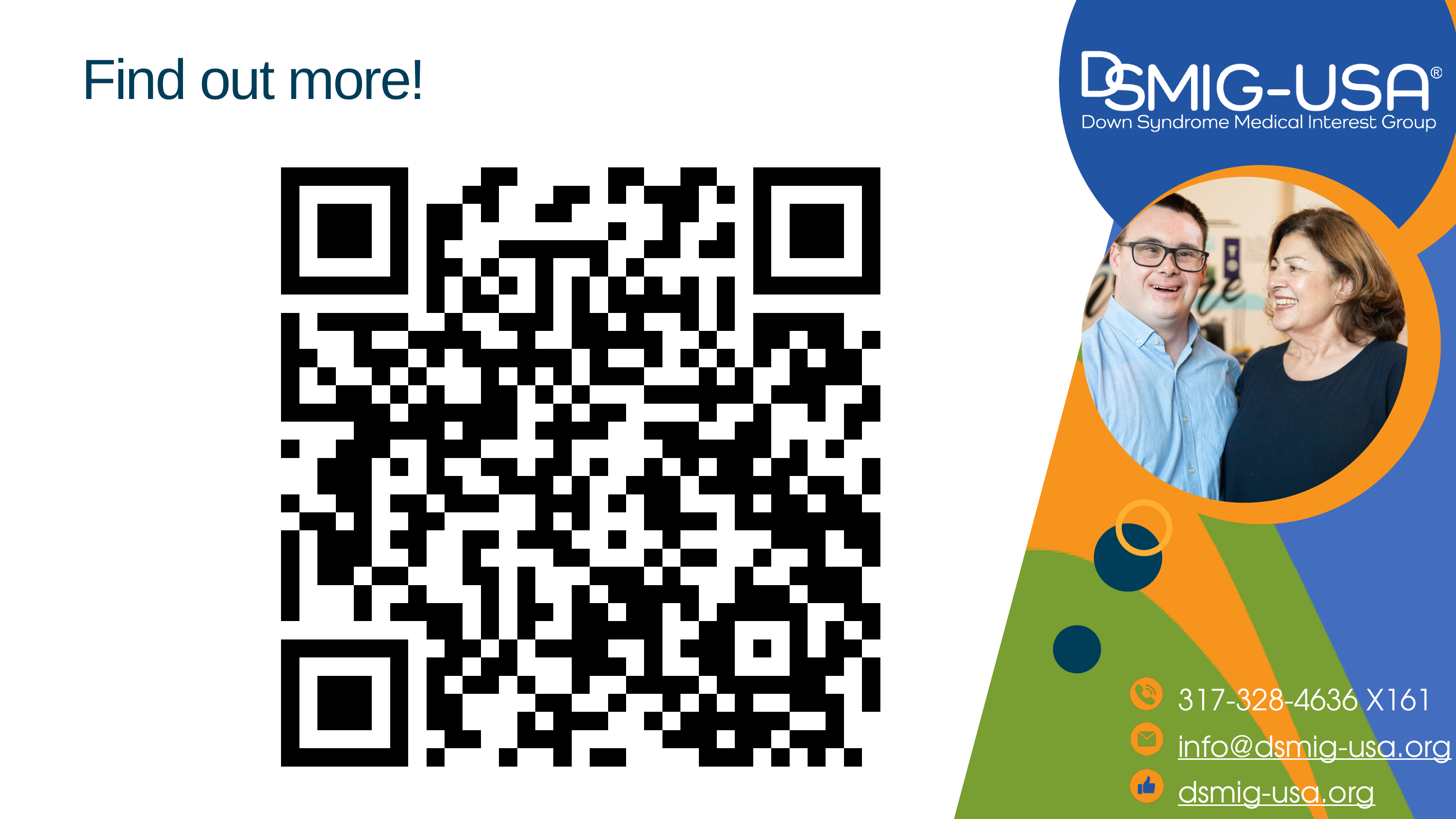

Find out more!

317-328-4636 X161
info@dsmig-usa.org
dsmig-usa.org